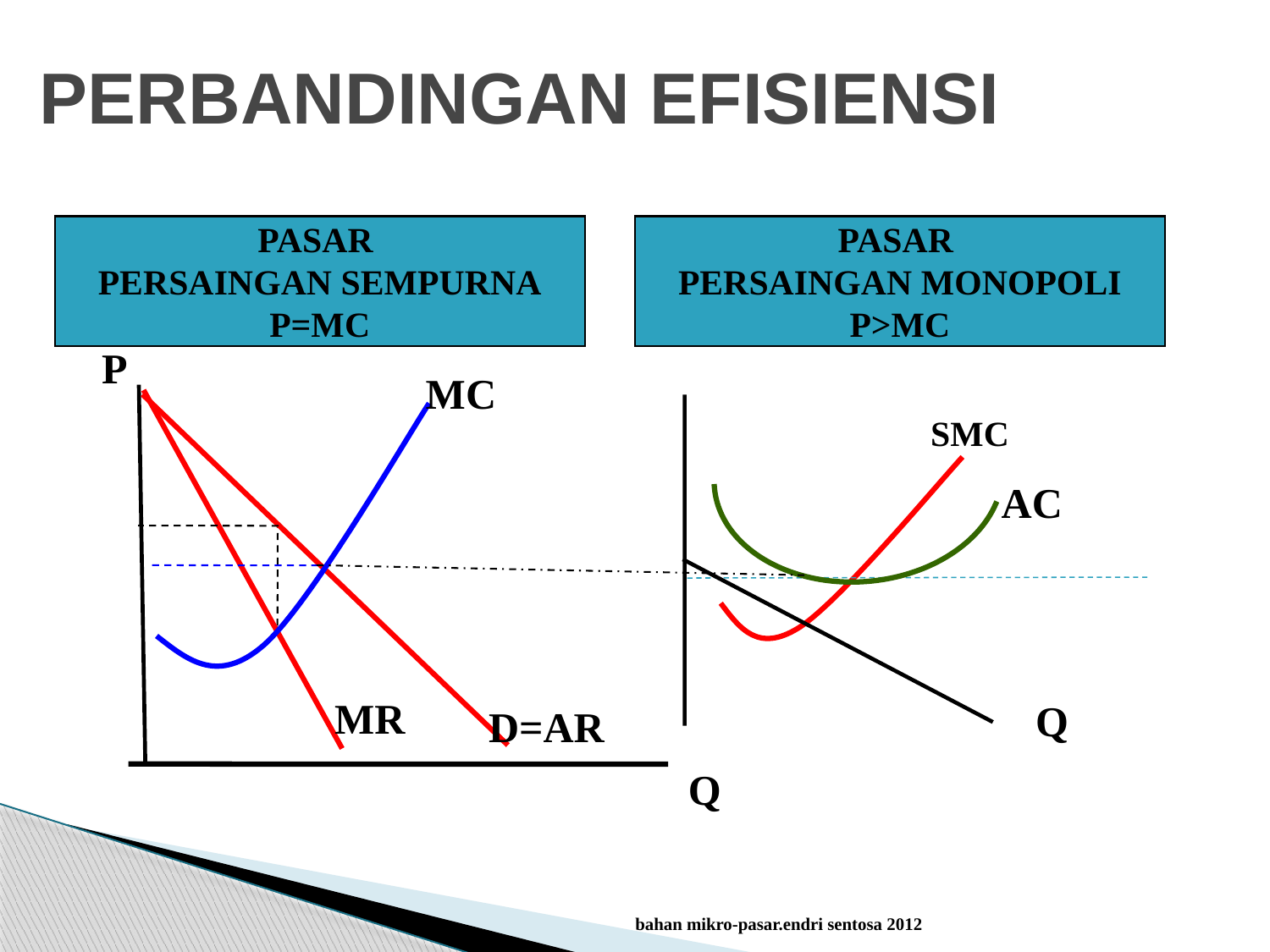

# PERBANDINGAN EFISIENSI
PASAR
PERSAINGAN SEMPURNA
P=MC
PASAR
PERSAINGAN MONOPOLI
P>MC
P
MC

MR
D=AR

SMC

AC

Q
Q
bahan mikro-pasar.endri sentosa 2012